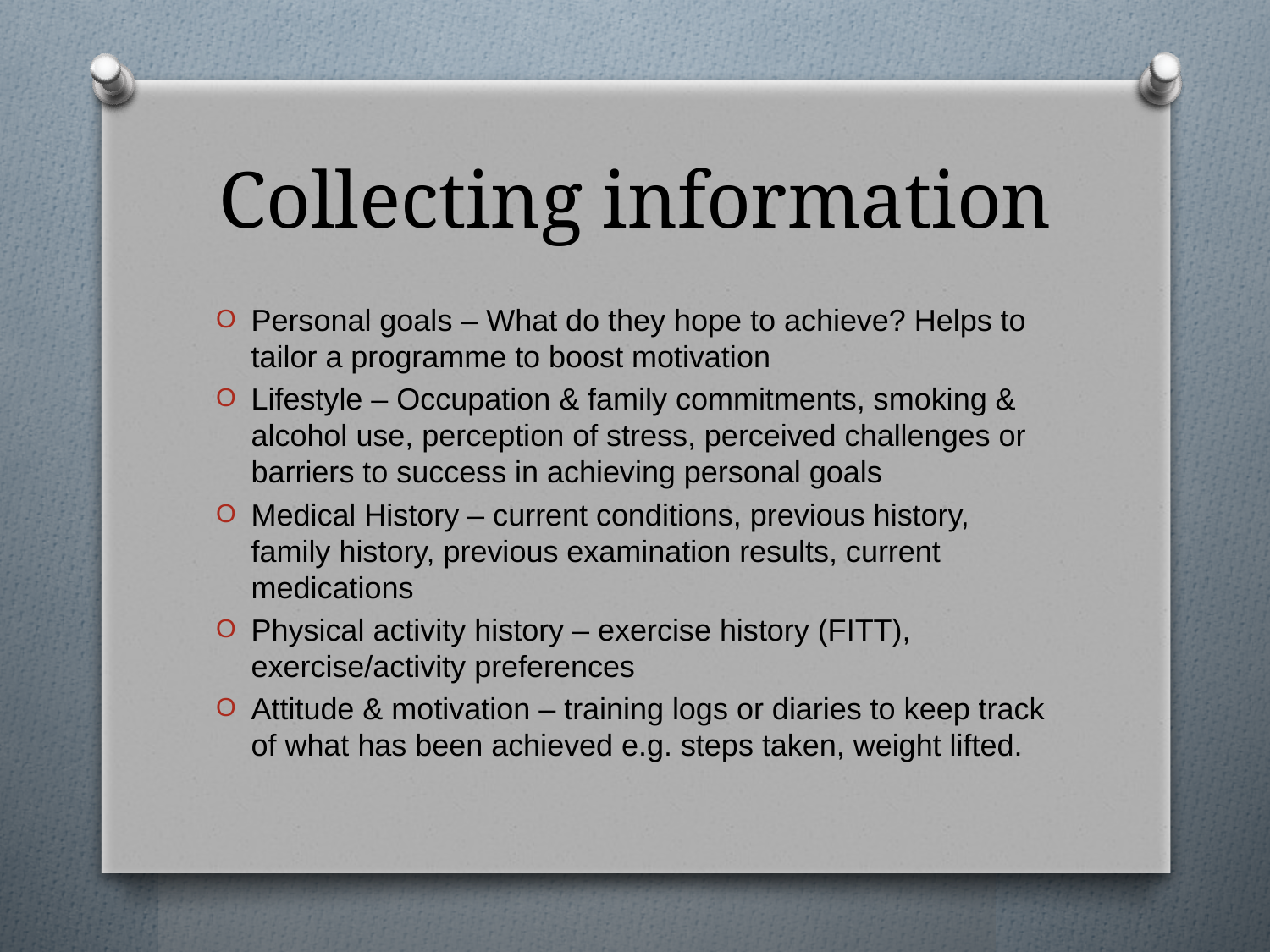

# Collecting information
Personal goals – What do they hope to achieve? Helps to tailor a programme to boost motivation
Lifestyle – Occupation & family commitments, smoking & alcohol use, perception of stress, perceived challenges or barriers to success in achieving personal goals
Medical History – current conditions, previous history, family history, previous examination results, current medications
Physical activity history – exercise history (FITT), exercise/activity preferences
Attitude & motivation – training logs or diaries to keep track of what has been achieved e.g. steps taken, weight lifted.